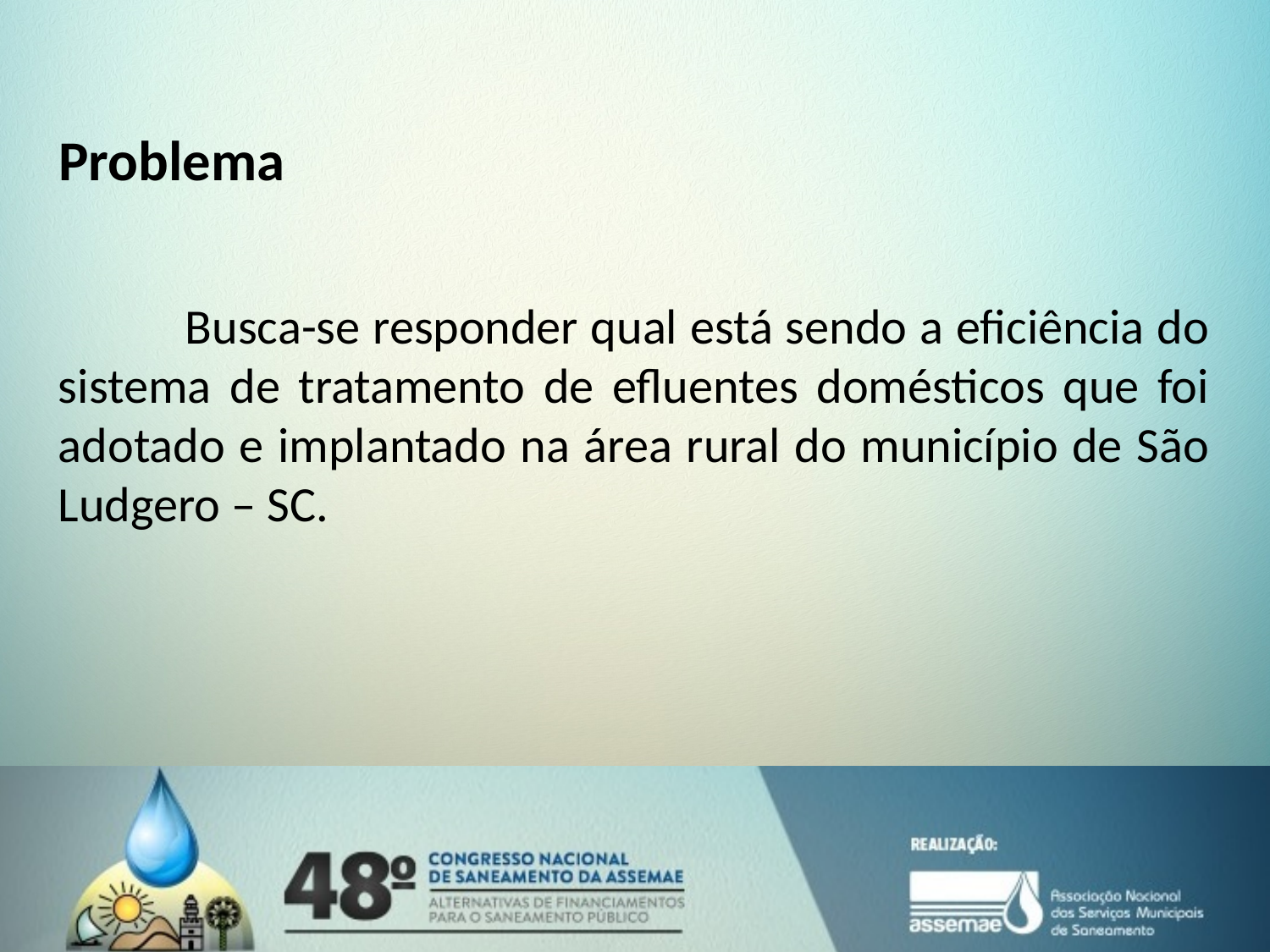

Problema
	Busca-se responder qual está sendo a eficiência do sistema de tratamento de efluentes domésticos que foi adotado e implantado na área rural do município de São Ludgero – SC.